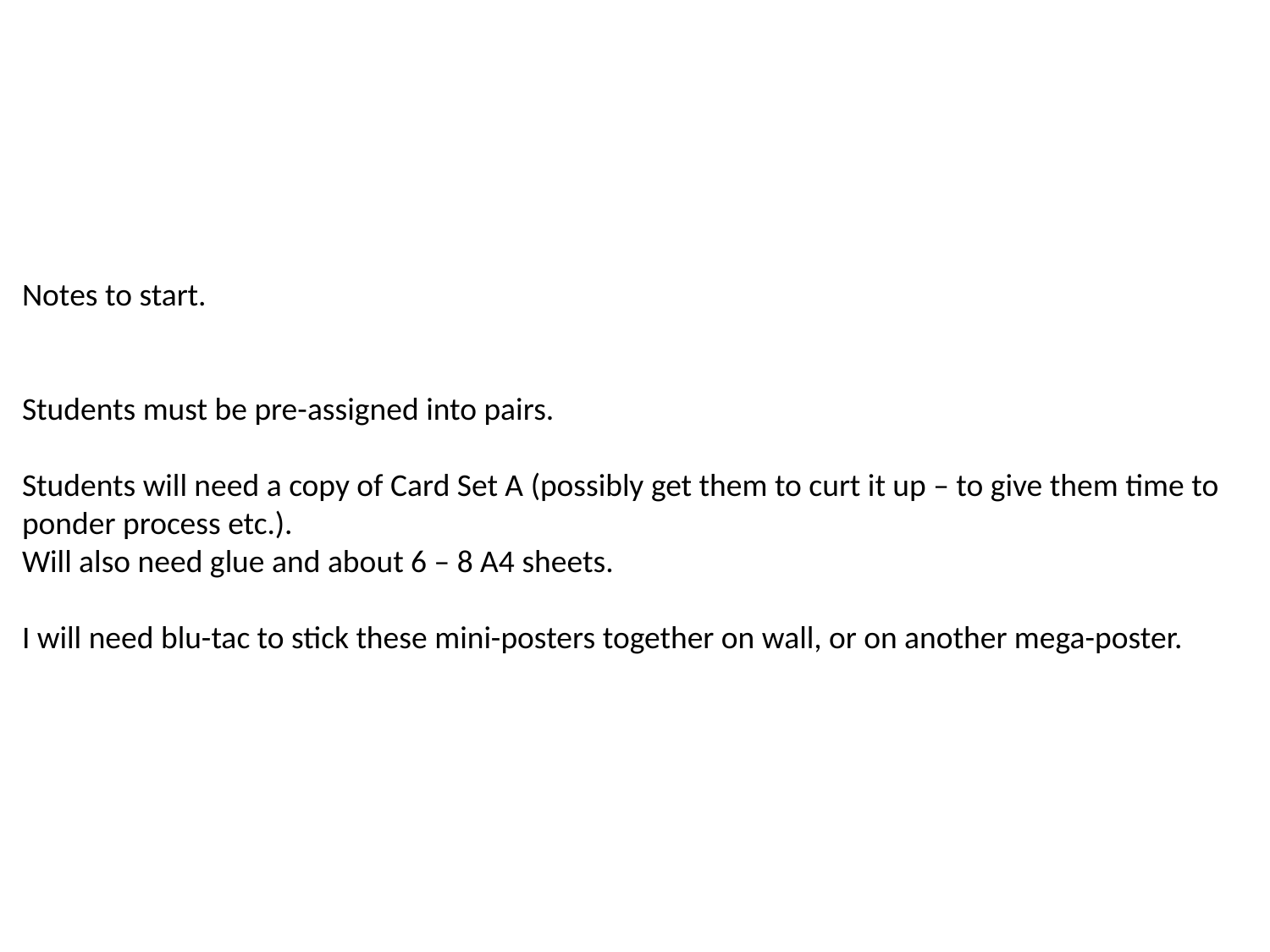

Notes to start.

Students must be pre-assigned into pairs.

Students will need a copy of Card Set A (possibly get them to curt it up – to give them time to ponder process etc.).
Will also need glue and about 6 – 8 A4 sheets.

I will need blu-tac to stick these mini-posters together on wall, or on another mega-poster.